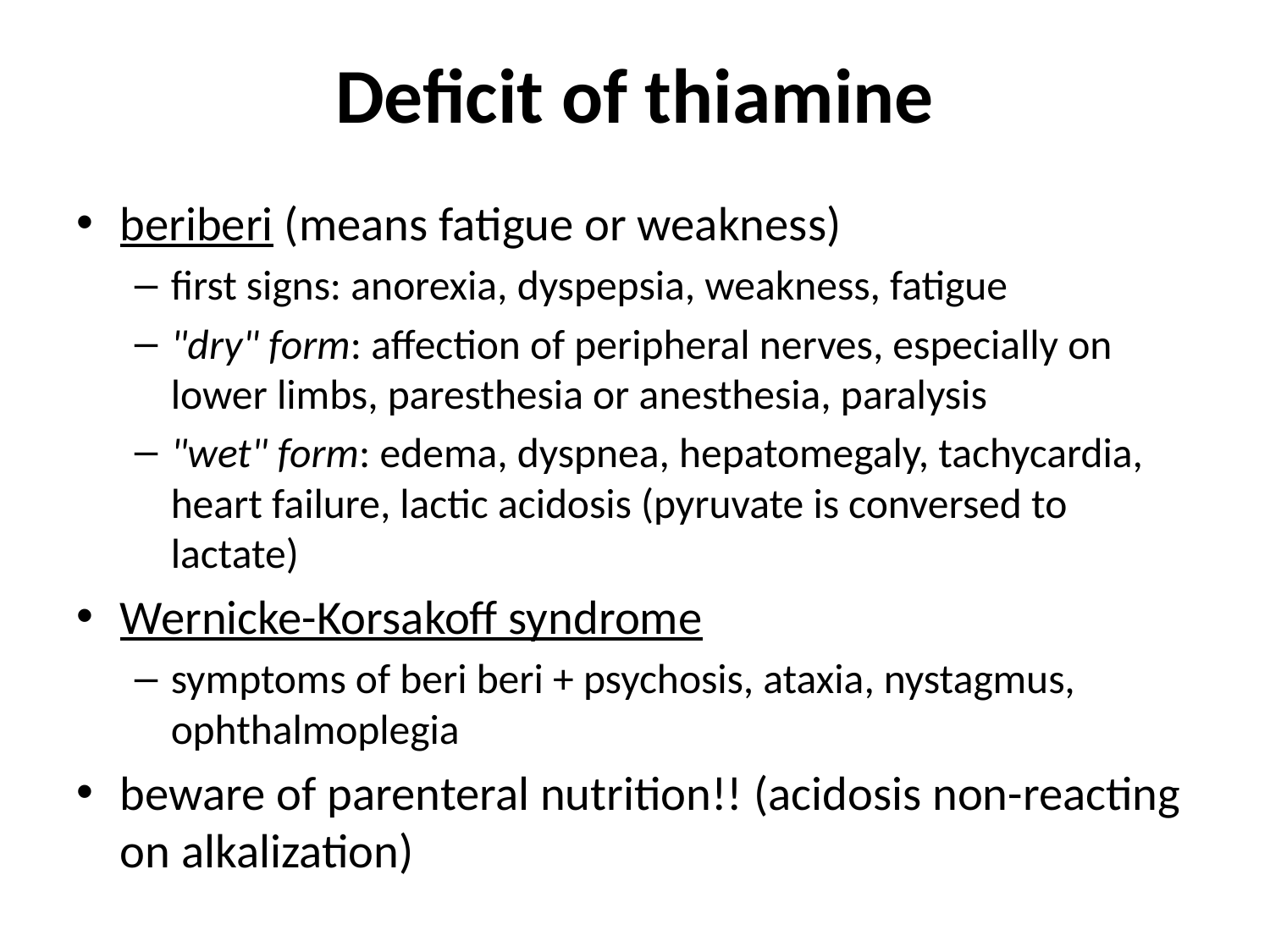

# Deficit of thiamine
beriberi (means fatigue or weakness)
first signs: anorexia, dyspepsia, weakness, fatigue
"dry" form: affection of peripheral nerves, especially on lower limbs, paresthesia or anesthesia, paralysis
"wet" form: edema, dyspnea, hepatomegaly, tachycardia, heart failure, lactic acidosis (pyruvate is conversed to lactate)
Wernicke-Korsakoff syndrome
symptoms of beri beri + psychosis, ataxia, nystagmus, ophthalmoplegia
beware of parenteral nutrition!! (acidosis non-reacting on alkalization)